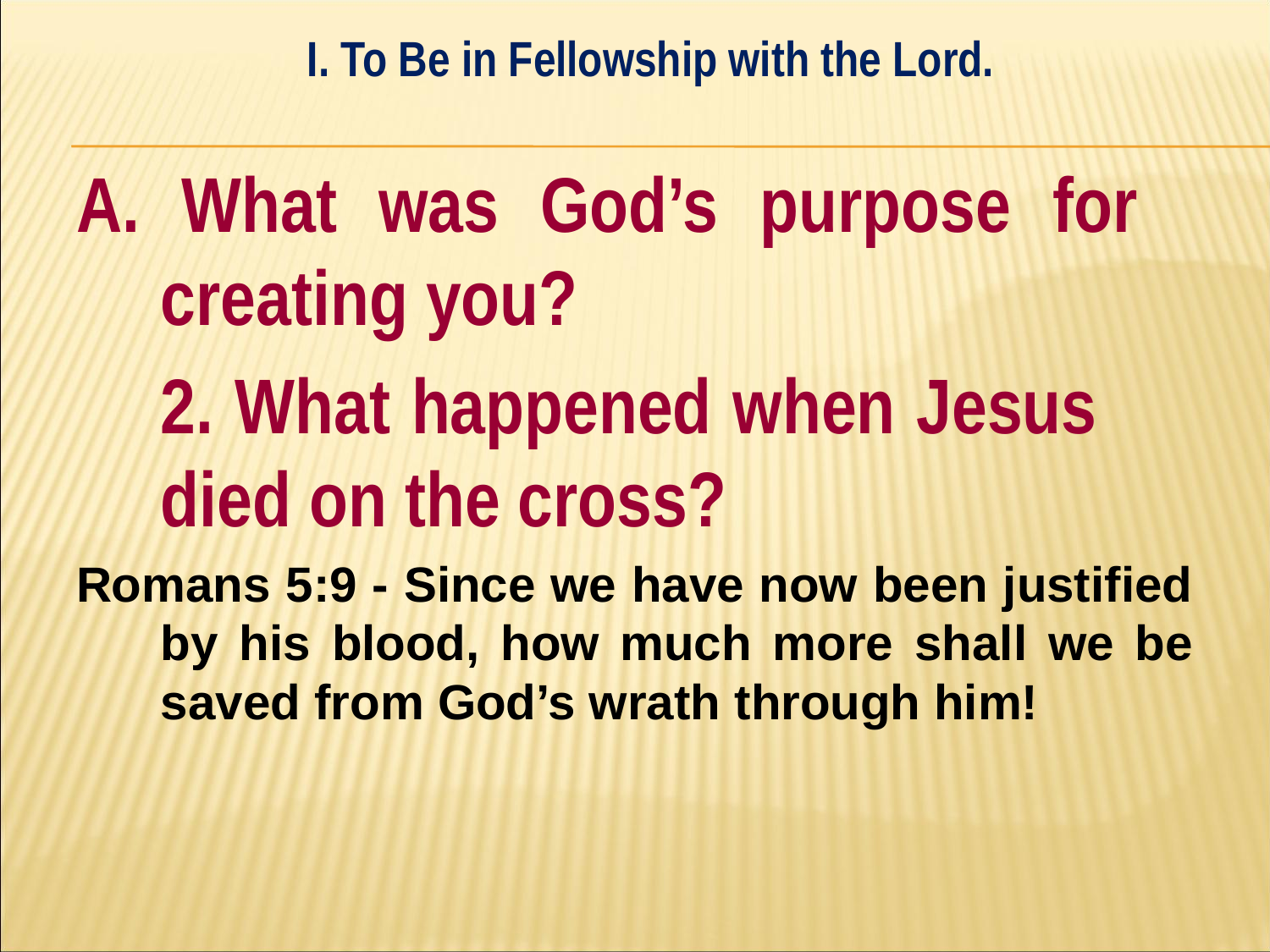

I. To Be in Fellowship with the Lord.
#
A. What was God’s purpose for 	creating you?
	2. What happened when Jesus 	died on the cross?
Romans 5:9 - Since we have now been justified by his blood, how much more shall we be saved from God’s wrath through him!